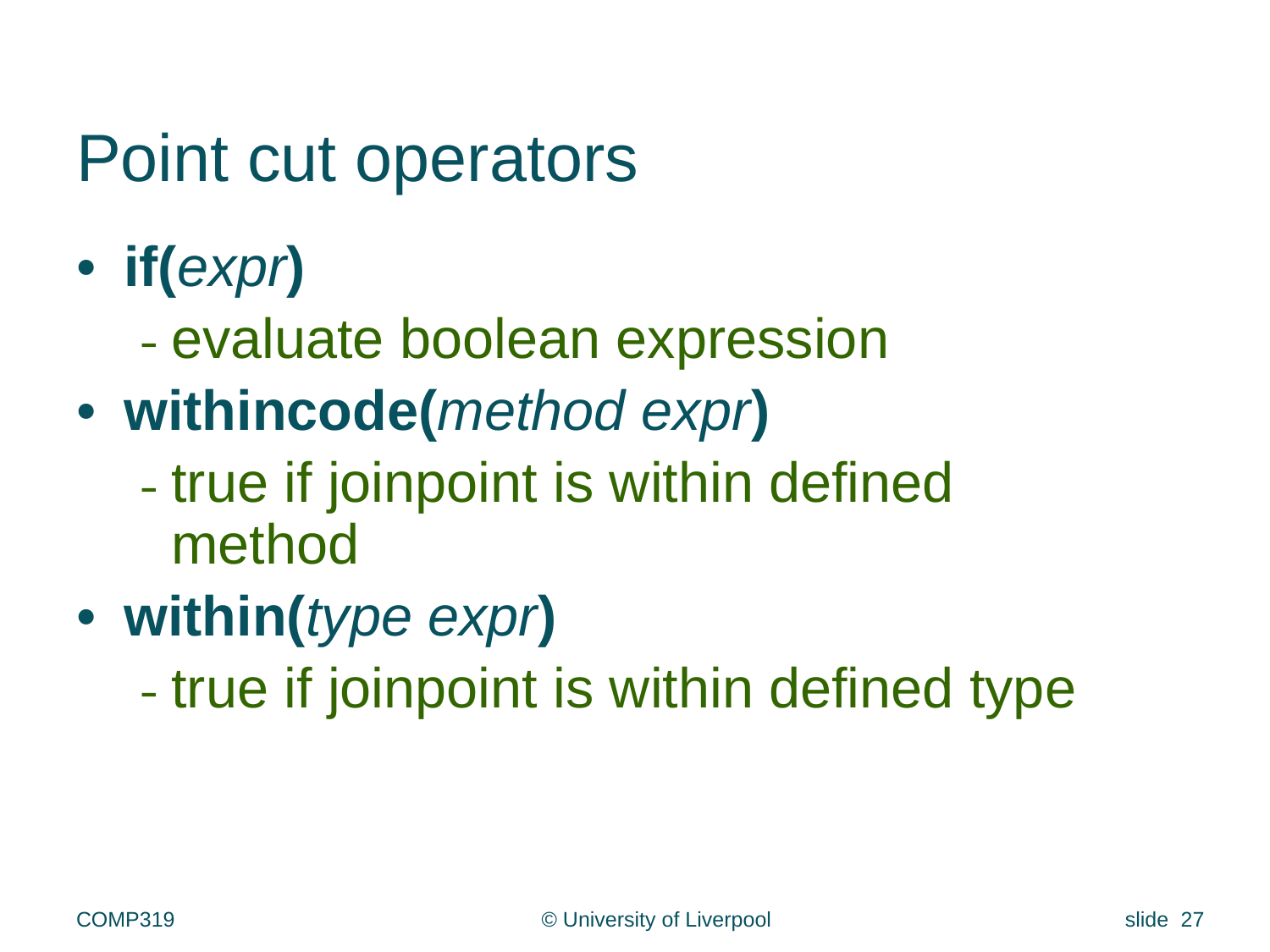

# Point cut operators
if(expr)
evaluate boolean expression
withincode(method expr)
true if joinpoint is within defined method
within(type expr)
true if joinpoint is within defined type

COMP319
© University of Liverpool
slide  27